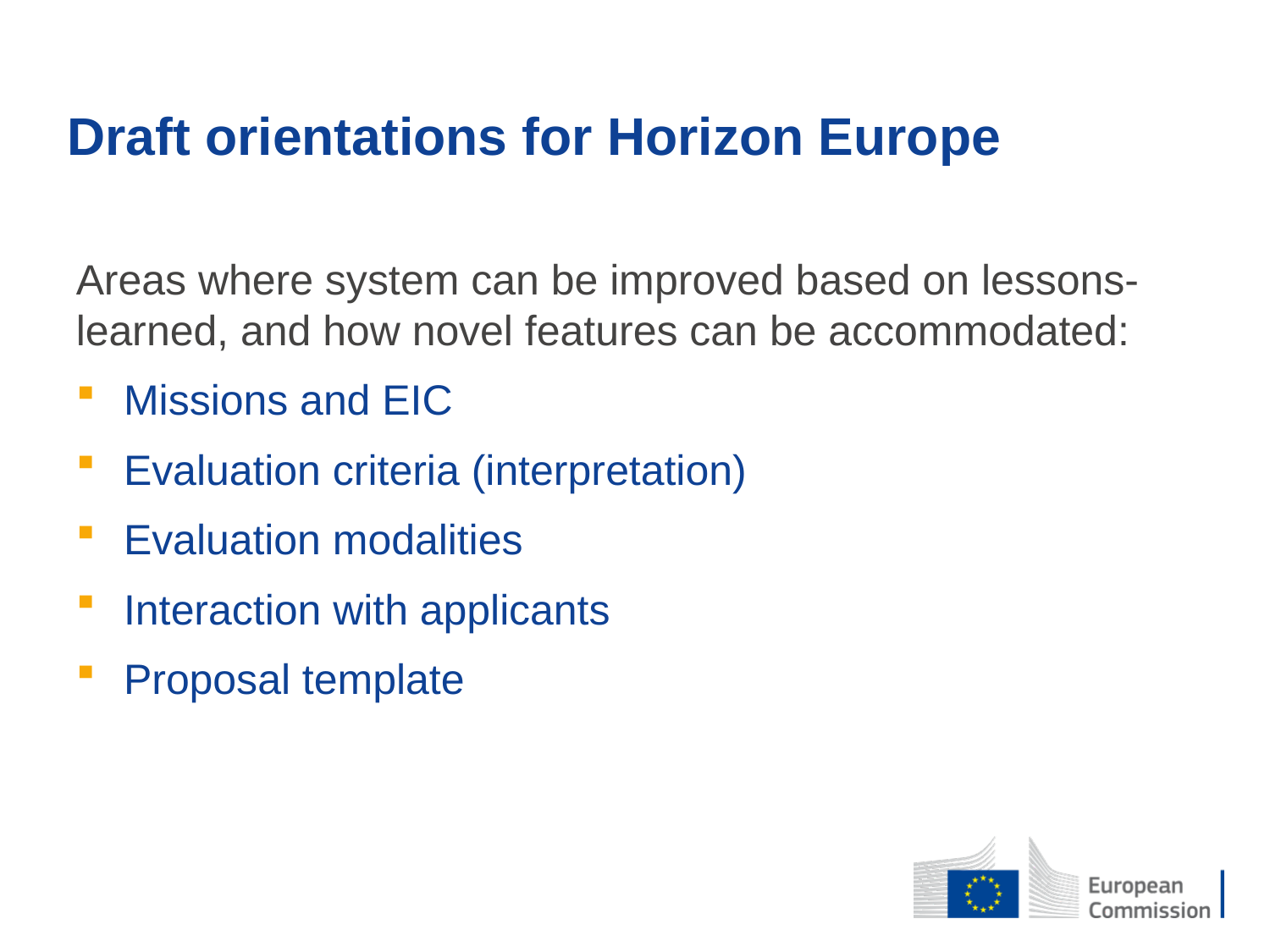

Draft orientations for Horizon Europe
Areas where system can be improved based on lessons-learned, and how novel features can be accommodated:
Missions and EIC
Evaluation criteria (interpretation)
Evaluation modalities
Interaction with applicants
Proposal template